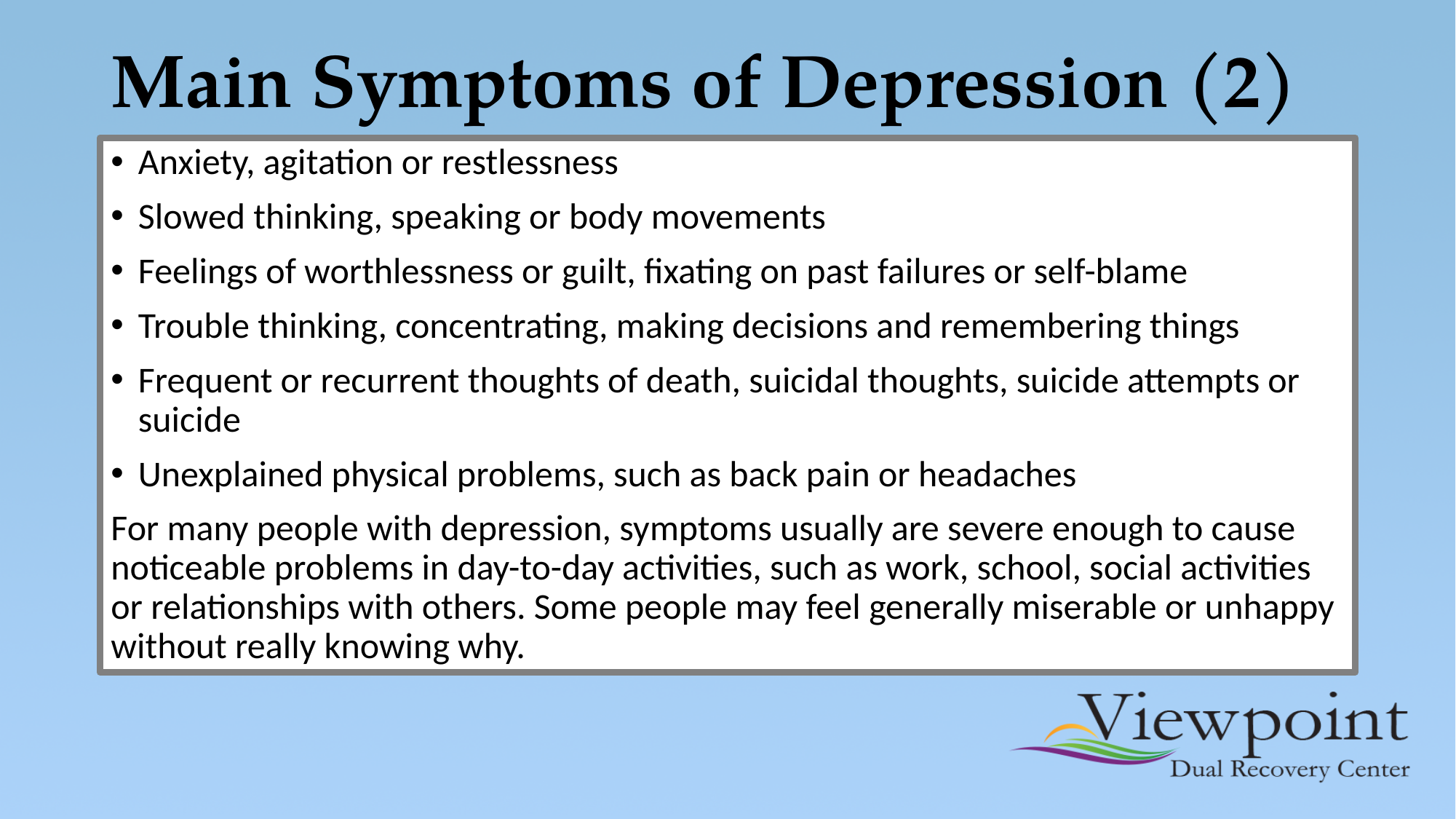

# Main Symptoms of Depression (2)
Anxiety, agitation or restlessness
Slowed thinking, speaking or body movements
Feelings of worthlessness or guilt, fixating on past failures or self-blame
Trouble thinking, concentrating, making decisions and remembering things
Frequent or recurrent thoughts of death, suicidal thoughts, suicide attempts or suicide
Unexplained physical problems, such as back pain or headaches
For many people with depression, symptoms usually are severe enough to cause noticeable problems in day-to-day activities, such as work, school, social activities or relationships with others. Some people may feel generally miserable or unhappy without really knowing why.